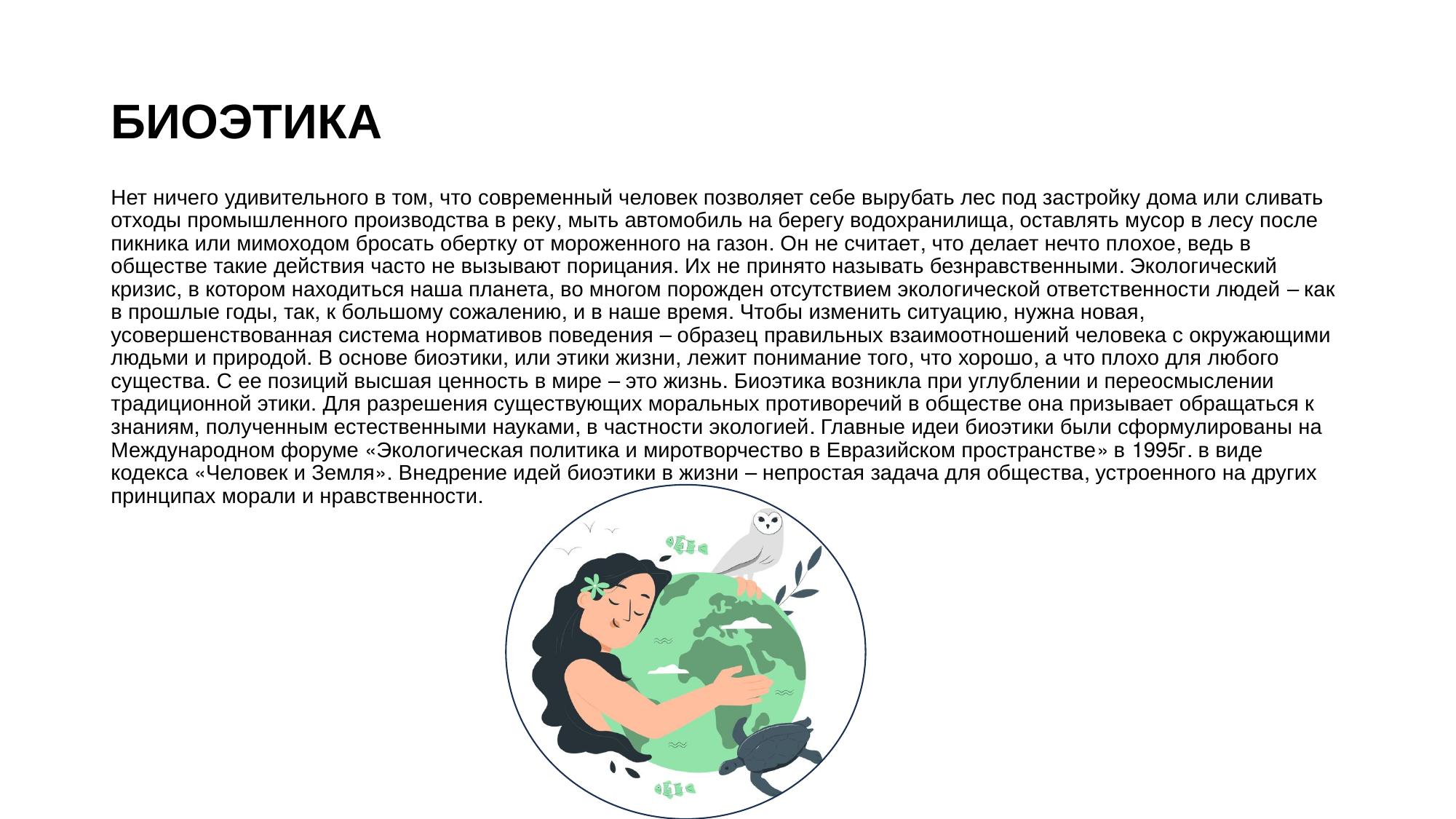

# БИОЭТИКА
Нет ничего удивительного в том, что современный человек позволяет себе вырубать лес под застройку дома или сливать отходы промышленного производства в реку, мыть автомобиль на берегу водохранилища, оставлять мусор в лесу после пикника или мимоходом бросать обертку от мороженного на газон. Он не считает, что делает нечто плохое, ведь в обществе такие действия часто не вызывают порицания. Их не принято называть безнравственными. Экологический кризис, в котором находиться наша планета, во многом порожден отсутствием экологической ответственности людей – как в прошлые годы, так, к большому сожалению, и в наше время. Чтобы изменить ситуацию, нужна новая, усовершенствованная система нормативов поведения – образец правильных взаимоотношений человека с окружающими людьми и природой. В основе биоэтики, или этики жизни, лежит понимание того, что хорошо, а что плохо для любого существа. С ее позиций высшая ценность в мире – это жизнь. Биоэтика возникла при углублении и переосмыслении традиционной этики. Для разрешения существующих моральных противоречий в обществе она призывает обращаться к знаниям, полученным естественными науками, в частности экологией. Главные идеи биоэтики были сформулированы на Международном форуме «Экологическая политика и миротворчество в Евразийском пространстве» в 1995г. в виде кодекса «Человек и Земля». Внедрение идей биоэтики в жизни – непростая задача для общества, устроенного на других принципах морали и нравственности.